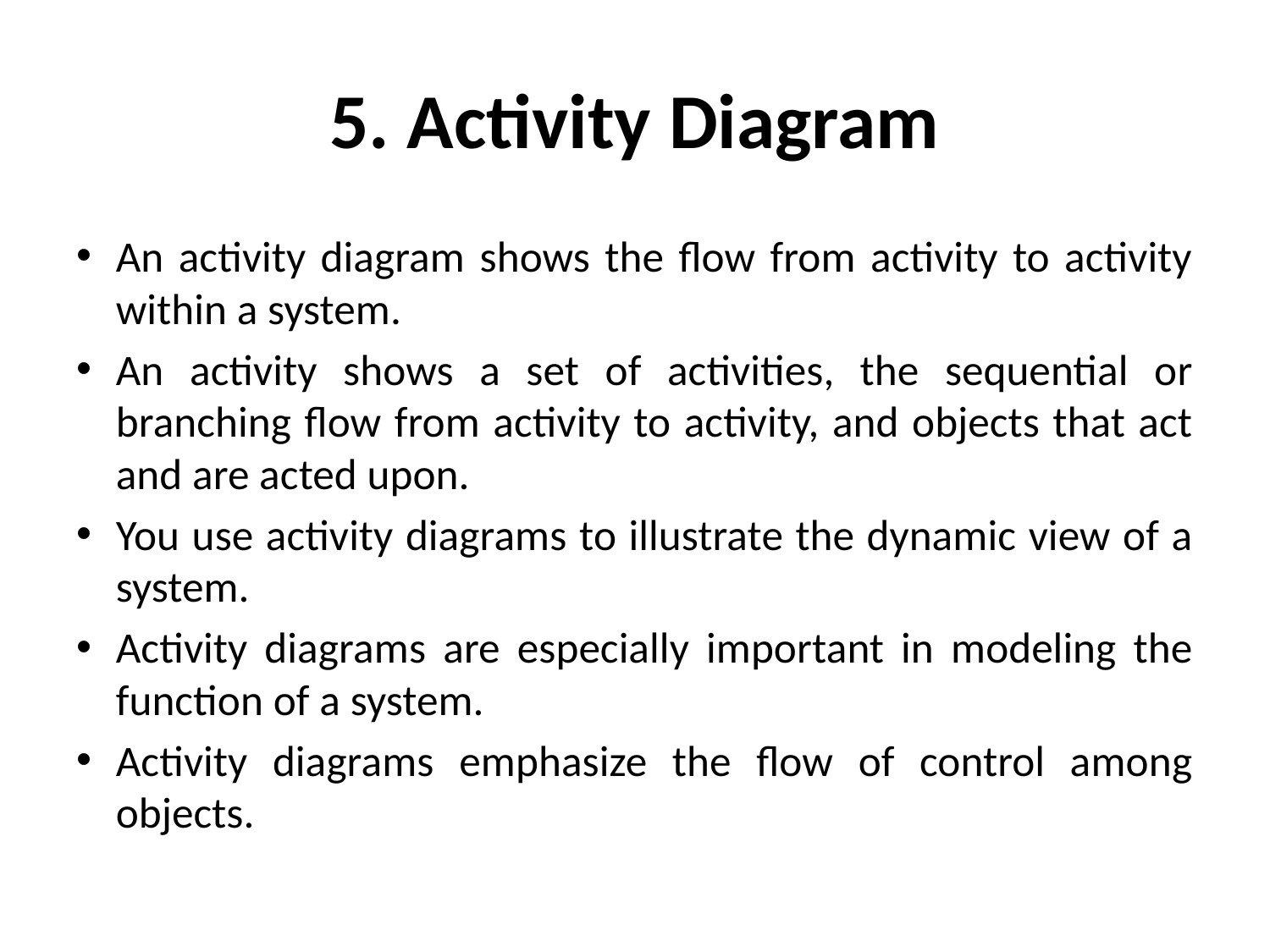

# 5. Activity Diagram
An activity diagram shows the flow from activity to activity within a system.
An activity shows a set of activities, the sequential or branching flow from activity to activity, and objects that act and are acted upon.
You use activity diagrams to illustrate the dynamic view of a system.
Activity diagrams are especially important in modeling the function of a system.
Activity diagrams emphasize the flow of control among objects.